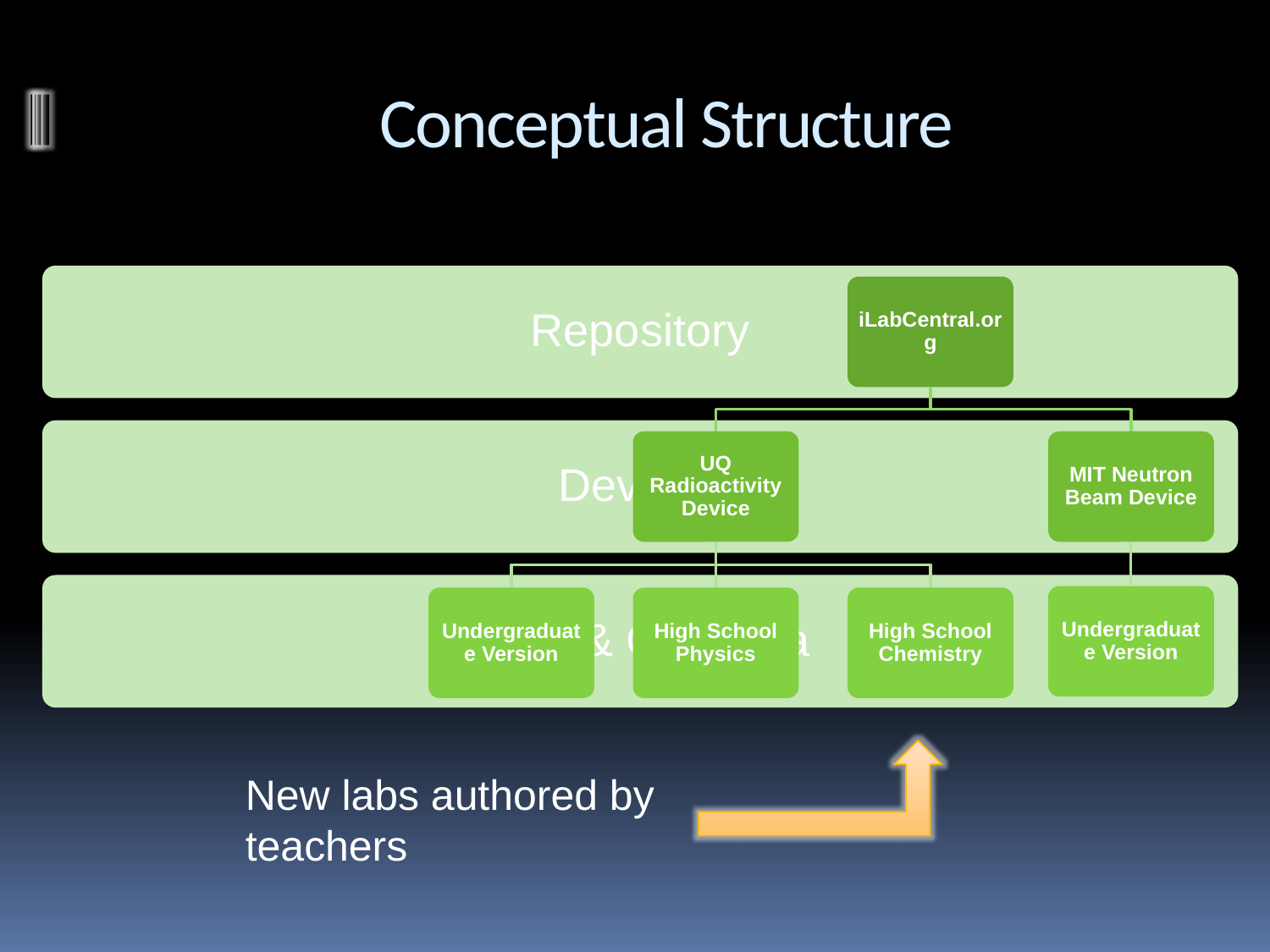

Labs & Curricula
Devices
Repository
iLabCentral.org
UQ Radioactivity Device
Undergraduate Version
High School Physics
High School Chemistry
MIT Neutron Beam Device
Undergraduate Version
# Conceptual Structure

New labs authored by teachers